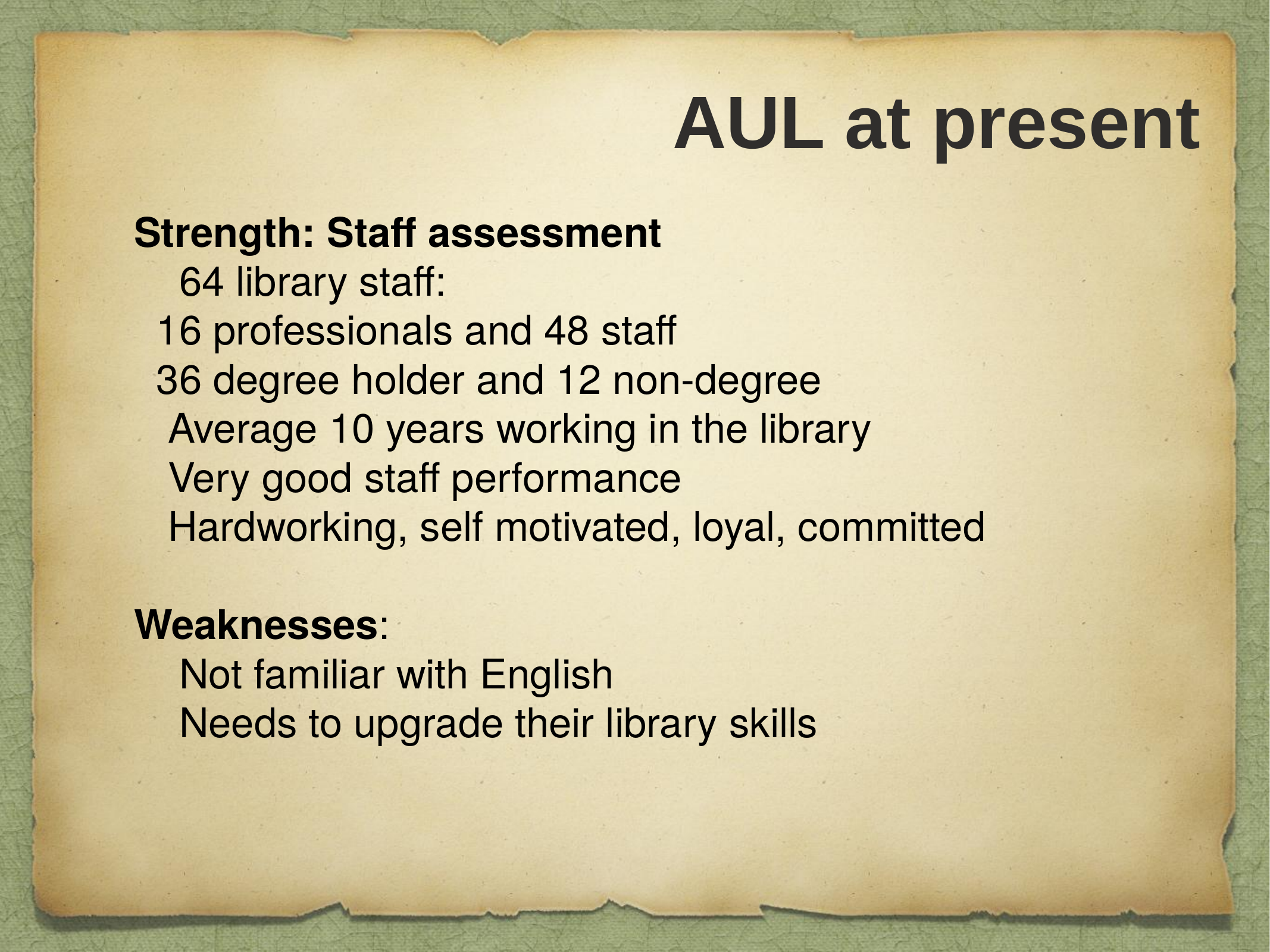

# AUL at present
Strength: Staff assessment
    64 library staff:
  16 professionals and 48 staff
  36 degree holder and 12 non-degree
   Average 10 years working in the library
   Very good staff performance
   Hardworking, self motivated, loyal, committed

Weaknesses:
    Not familiar with English
    Needs to upgrade their library skills